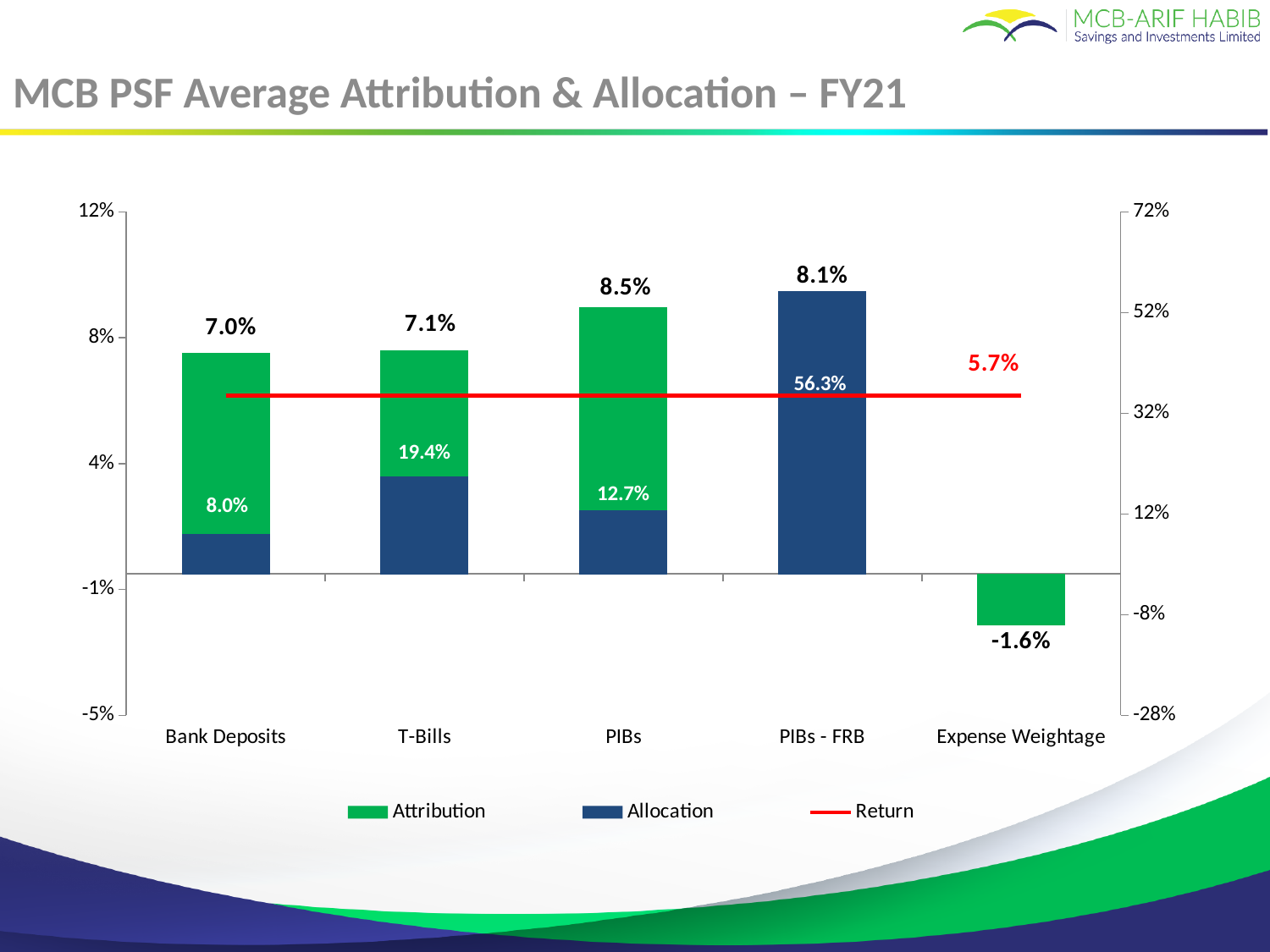

# MCB PSF Average Attribution & Allocation – FY21

### Chart

| Category | Attribution | Allocation | Return |
|---|---|---|---|
| Bank Deposits | 0.0702 | 0.0796 | 0.0567 |
| T-Bills | 0.0709 | 0.1942 | 0.0567 |
| PIBs | 0.0848 | 0.127 | 0.0567 |
| PIBs - FRB | 0.0814 | 0.5625 | 0.0567 |
| Expense Weightage | -0.0164 | None | 0.0567 |